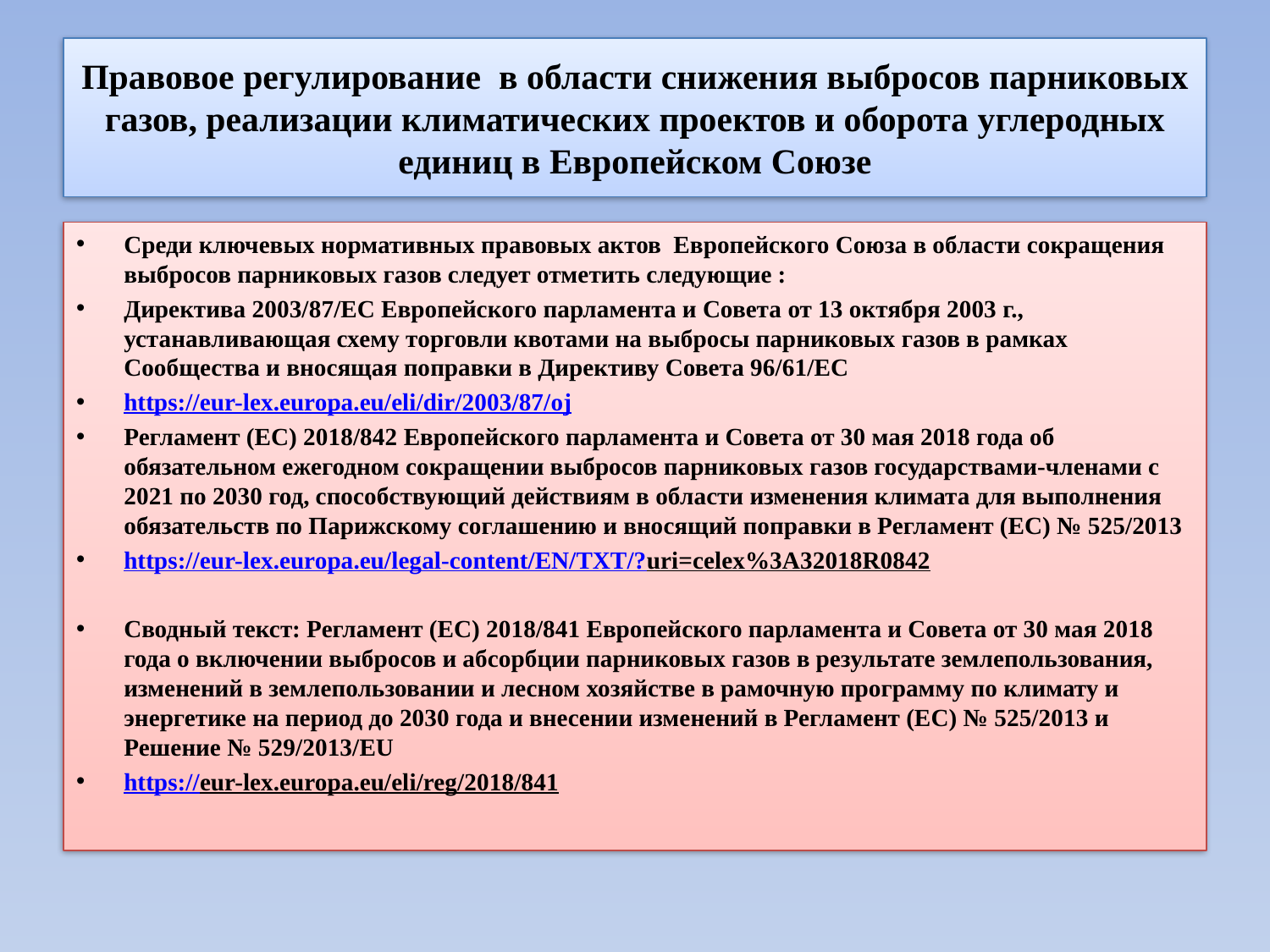

# Правовое регулирование  в области снижения выбросов парниковых газов, реализации климатических проектов и оборота углеродных единиц в Европейском Союзе
Среди ключевых нормативных правовых актов  Европейского Союза в области сокращения выбросов парниковых газов следует отметить следующие :
Директива 2003/87/EC Европейского парламента и Совета от 13 октября 2003 г., устанавливающая схему торговли квотами на выбросы парниковых газов в рамках Сообщества и вносящая поправки в Директиву Совета 96/61/EC
https://eur-lex.europa.eu/eli/dir/2003/87/oj
Регламент (ЕС) 2018/842 Европейского парламента и Совета от 30 мая 2018 года об обязательном ежегодном сокращении выбросов парниковых газов государствами-членами с 2021 по 2030 год, способствующий действиям в области изменения климата для выполнения обязательств по Парижскому соглашению и вносящий поправки в Регламент (ЕС) № 525/2013
https://eur-lex.europa.eu/legal-content/EN/TXT/?uri=celex%3A32018R0842

Сводный текст: Регламент (ЕС) 2018/841 Европейского парламента и Совета от 30 мая 2018 года о включении выбросов и абсорбции парниковых газов в результате землепользования, изменений в землепользовании и лесном хозяйстве в рамочную программу по климату и энергетике на период до 2030 года и внесении изменений в Регламент (ЕС) № 525/2013 и Решение № 529/2013/EU
https://eur-lex.europa.eu/eli/reg/2018/841